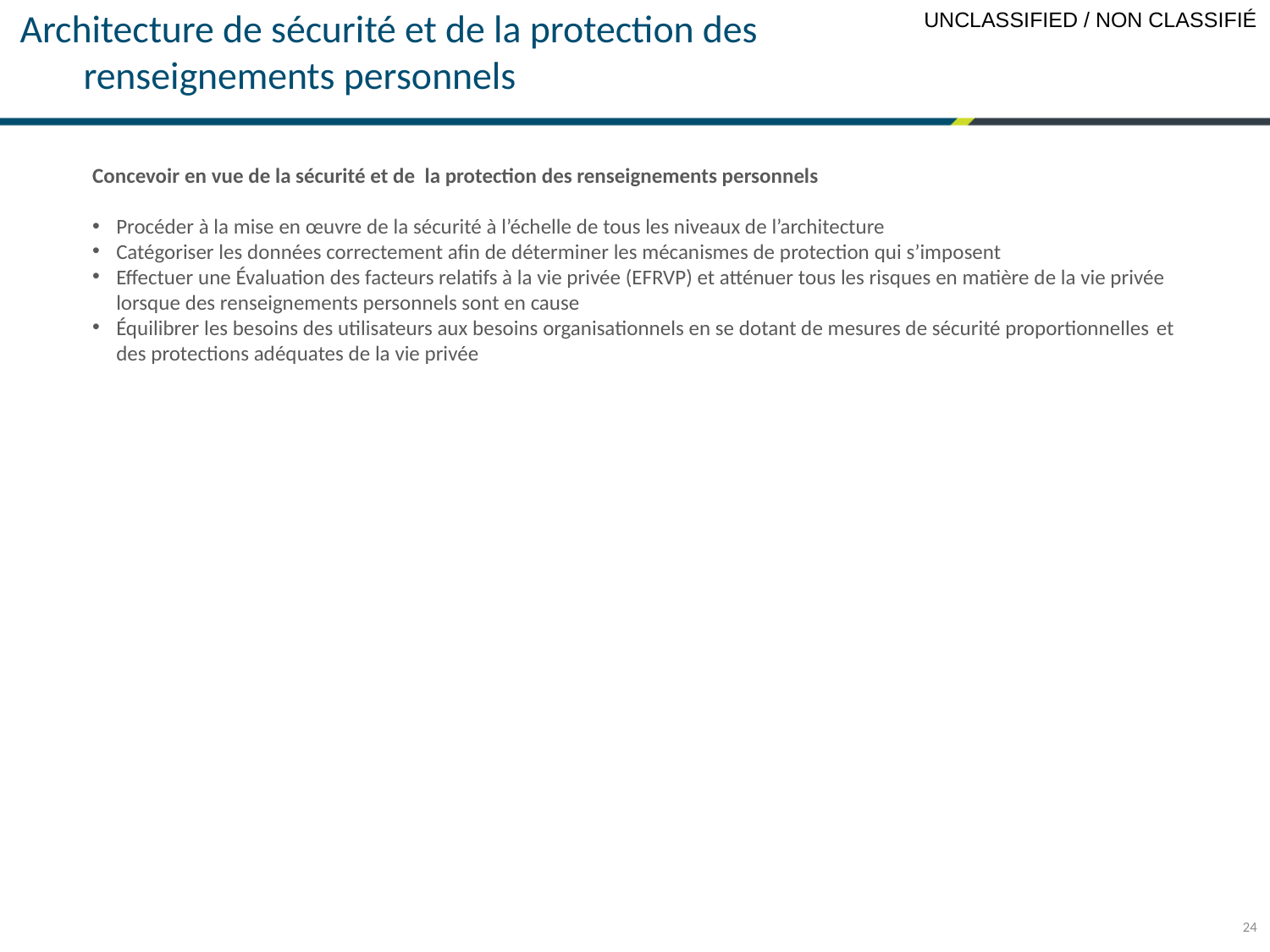

# Architecture de sécurité et de la protection des renseignements personnels
Concevoir en vue de la sécurité et de  la protection des renseignements personnels

Procéder à la mise en œuvre de la sécurité à l’échelle de tous les niveaux de l’architecture
Catégoriser les données correctement afin de déterminer les mécanismes de protection qui s’imposent
Effectuer une Évaluation des facteurs relatifs à la vie privée (EFRVP) et atténuer tous les risques en matière de la vie privée lorsque des renseignements personnels sont en cause
Équilibrer les besoins des utilisateurs aux besoins organisationnels en se dotant de mesures de sécurité proportionnelles et des protections adéquates de la vie privée
24